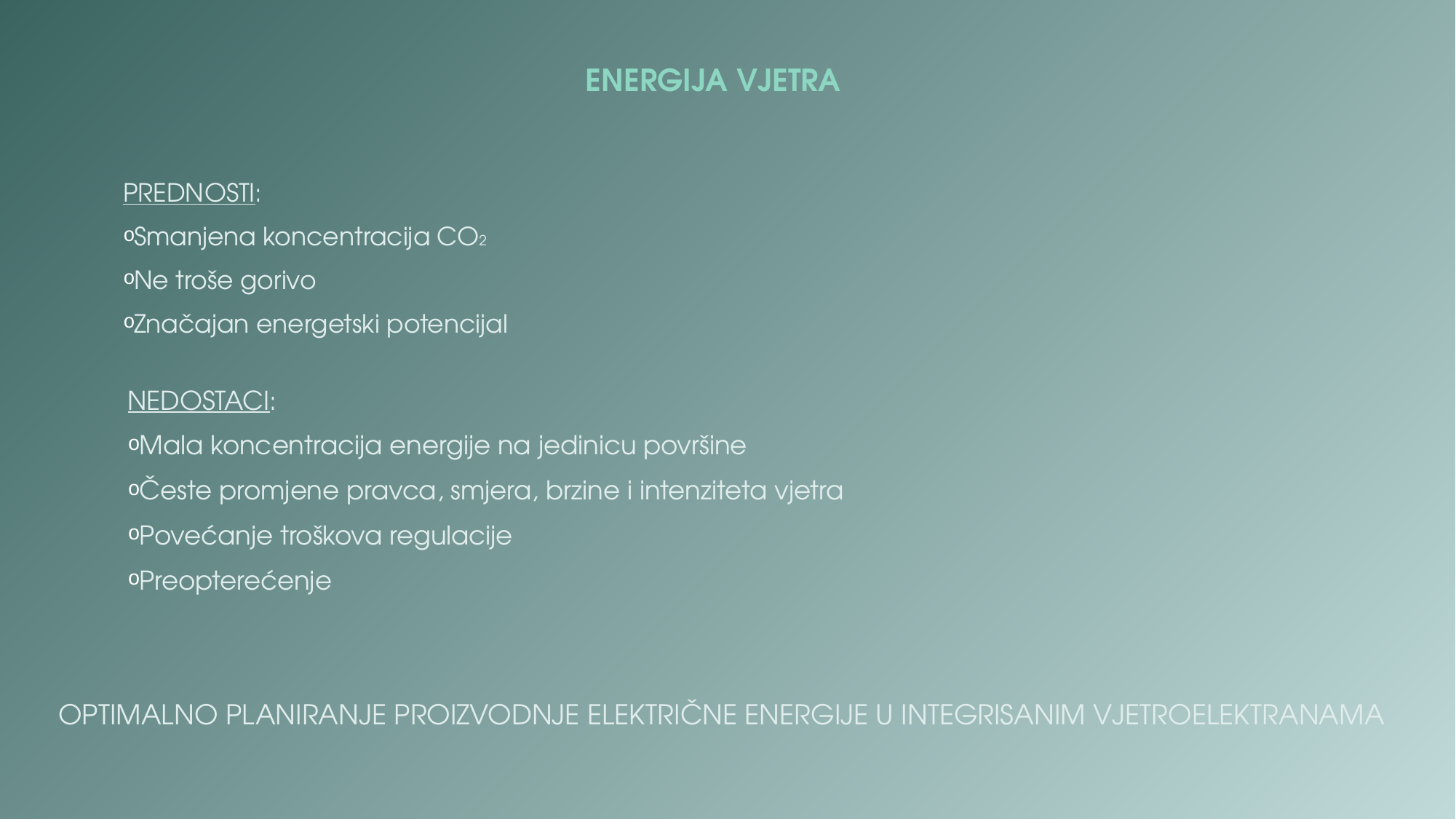

ENERGIJA VJETRA
PREDNOSTI:
Smanjena koncentracija CO2
Ne troše gorivo
Značajan energetski potencijal
NEDOSTACI:
Mala koncentracija energije na jedinicu površine
Česte promjene pravca, smjera, brzine i intenziteta vjetra
Povećanje troškova regulacije
Preopterećenje

OPTIMALNO PLANIRANJE PROIZVODNJE ELEKTRIČNE ENERGIJE U INTEGRISANIM VJETROELEKTRANAMA